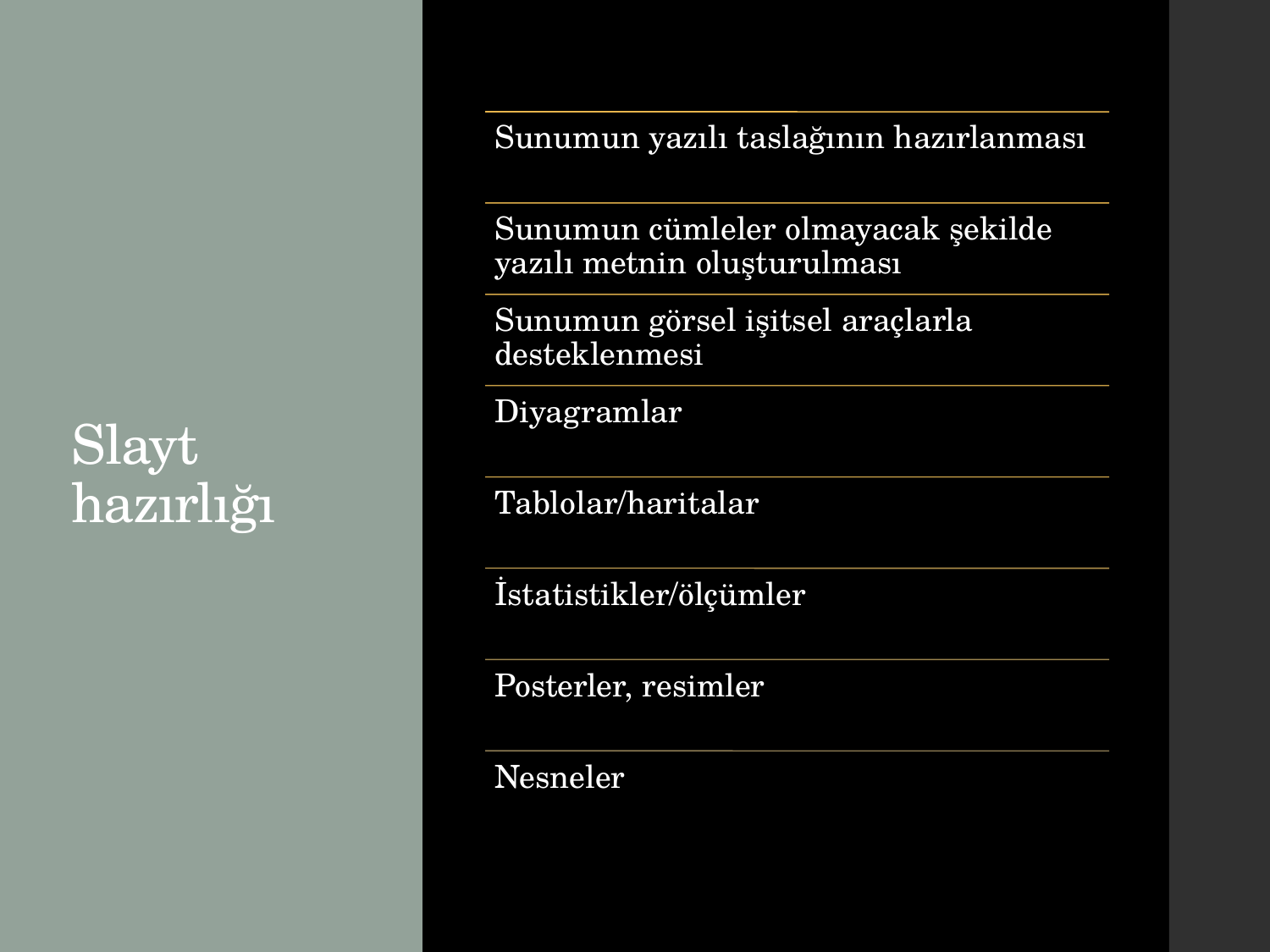

Sunumun yazılı taslağının hazırlanması
Sunumun cümleler olmayacak şekilde yazılı metnin oluşturulması
Sunumun görsel işitsel araçlarla desteklenmesi
Diyagramlar
Tablolar/haritalar
İstatistikler/ölçümler
Posterler, resimler
Nesneler
# Slayt hazırlığı